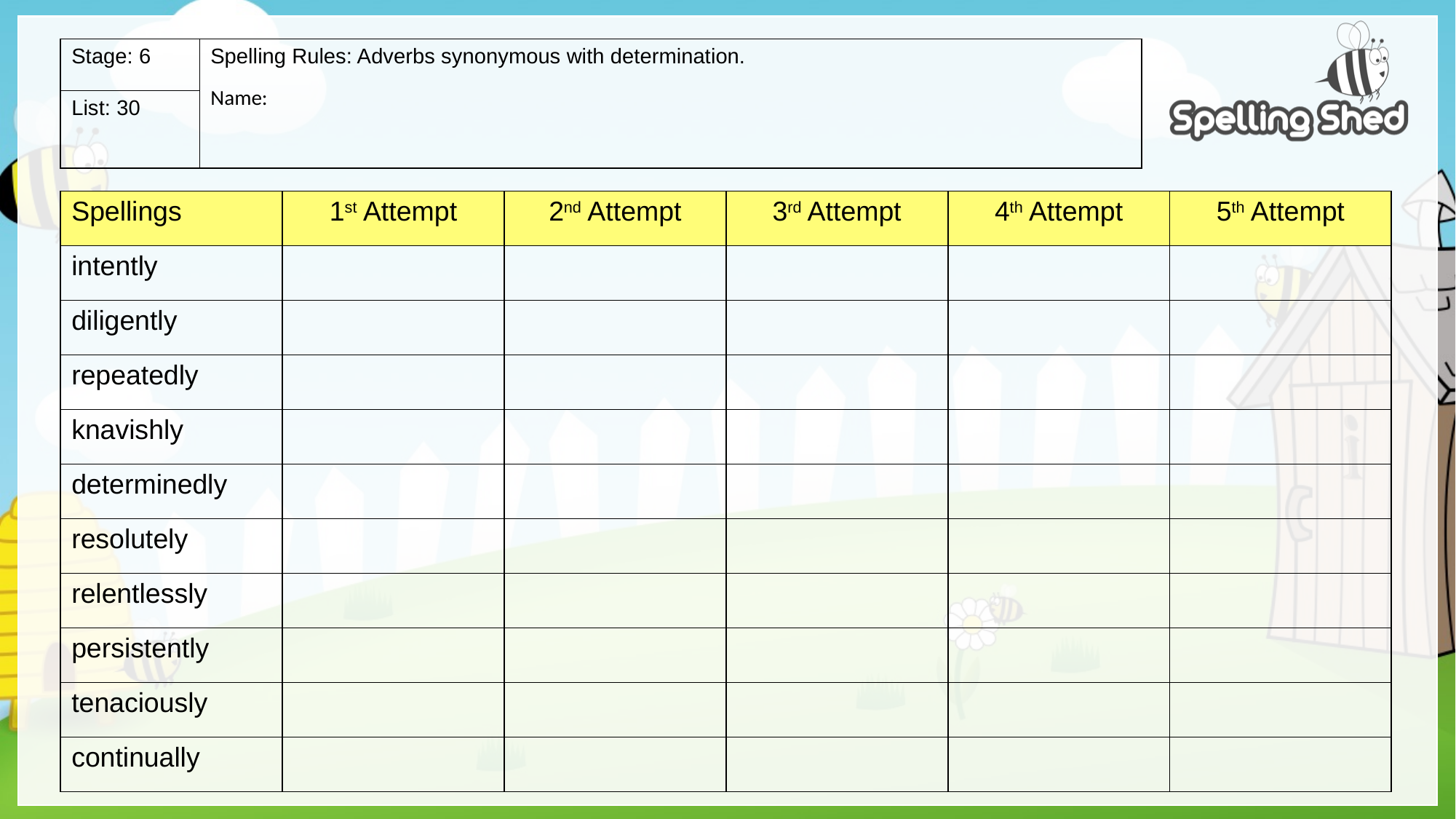

| Stage: 6 | Spelling Rules: Adverbs synonymous with determination. Name: |
| --- | --- |
| List: 30 |  |
| Spellings | 1st Attempt | 2nd Attempt | 3rd Attempt | 4th Attempt | 5th Attempt |
| --- | --- | --- | --- | --- | --- |
| intently |  |  |  |  |  |
| diligently |  |  |  |  |  |
| repeatedly |  |  |  |  |  |
| knavishly |  |  |  |  |  |
| determinedly |  |  |  |  |  |
| resolutely |  |  |  |  |  |
| relentlessly |  |  |  |  |  |
| persistently |  |  |  |  |  |
| tenaciously |  |  |  |  |  |
| continually |  |  |  |  |  |